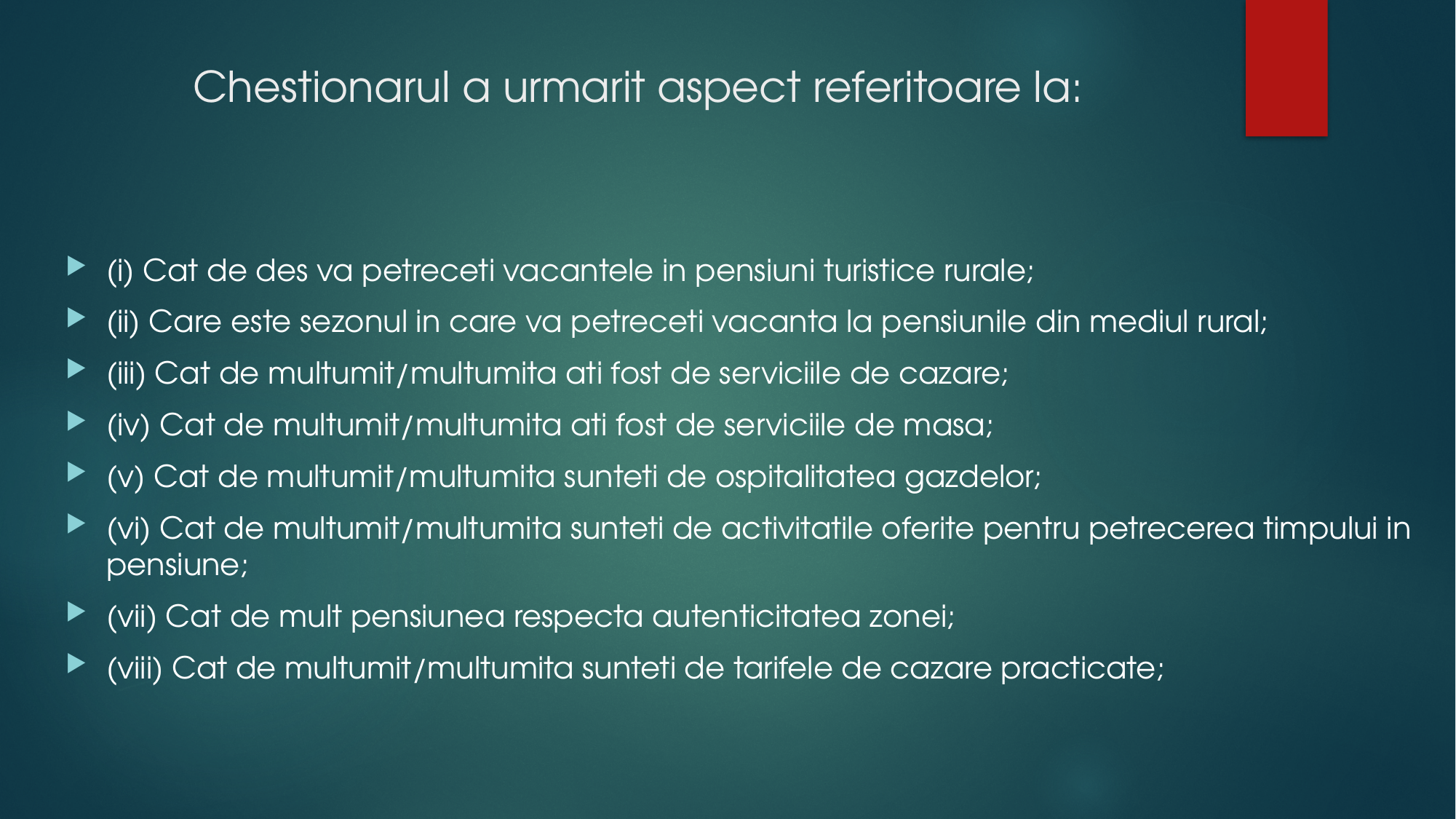

# Chestionarul a urmarit aspect referitoare la:
(i) Cat de des va petreceti vacantele in pensiuni turistice rurale;
(ii) Care este sezonul in care va petreceti vacanta la pensiunile din mediul rural;
(iii) Cat de multumit/multumita ati fost de serviciile de cazare;
(iv) Cat de multumit/multumita ati fost de serviciile de masa;
(v) Cat de multumit/multumita sunteti de ospitalitatea gazdelor;
(vi) Cat de multumit/multumita sunteti de activitatile oferite pentru petrecerea timpului in pensiune;
(vii) Cat de mult pensiunea respecta autenticitatea zonei;
(viii) Cat de multumit/multumita sunteti de tarifele de cazare practicate;